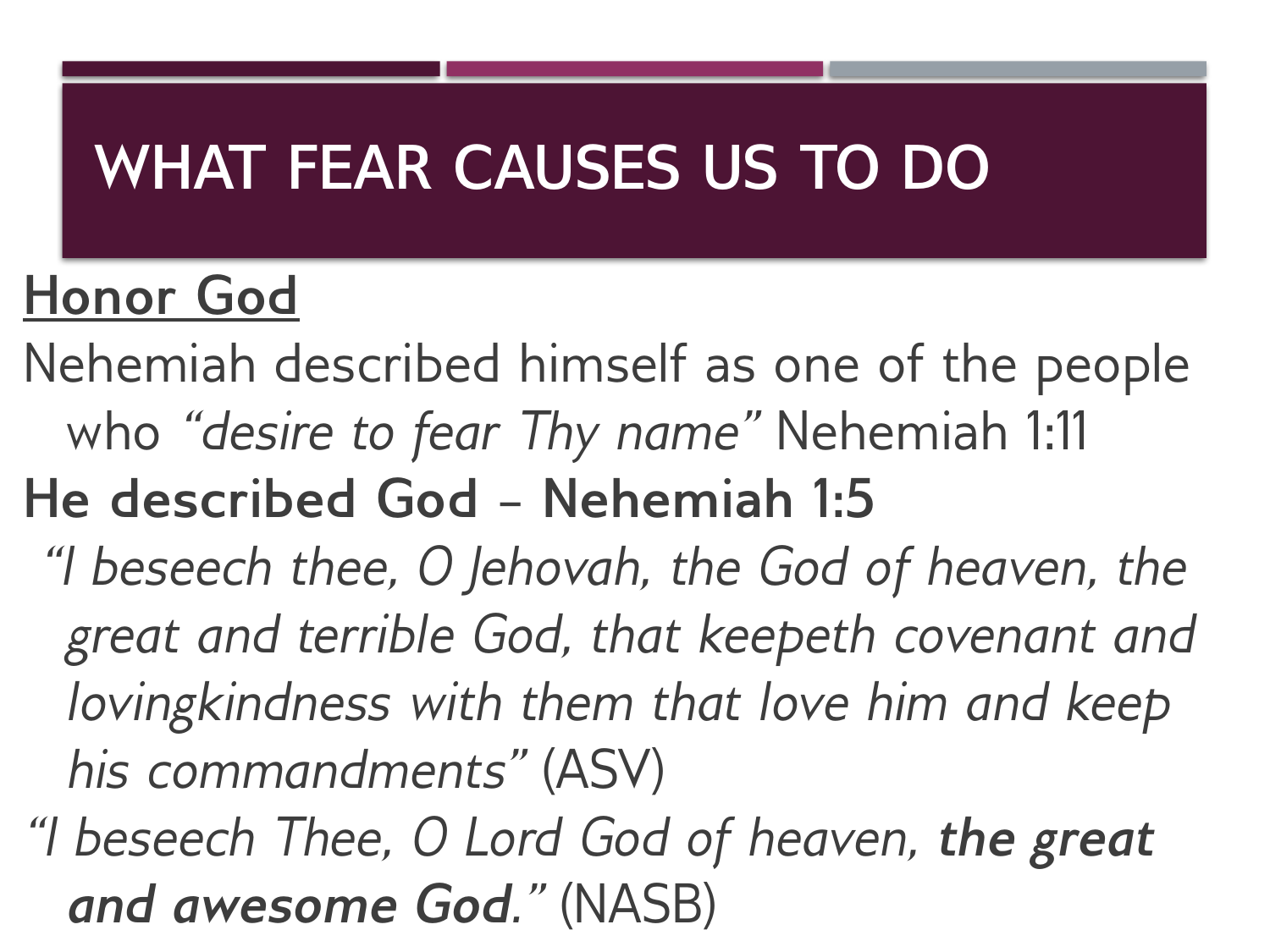

# What Fear Causes Us To Do
Honor God
Nehemiah described himself as one of the people who “desire to fear Thy name” Nehemiah 1:11
He described God – Nehemiah 1:5
 “I beseech thee, O Jehovah, the God of heaven, the great and terrible God, that keepeth covenant and lovingkindness with them that love him and keep his commandments” (ASV)
“I beseech Thee, O Lord God of heaven, the great and awesome God.” (NASB)